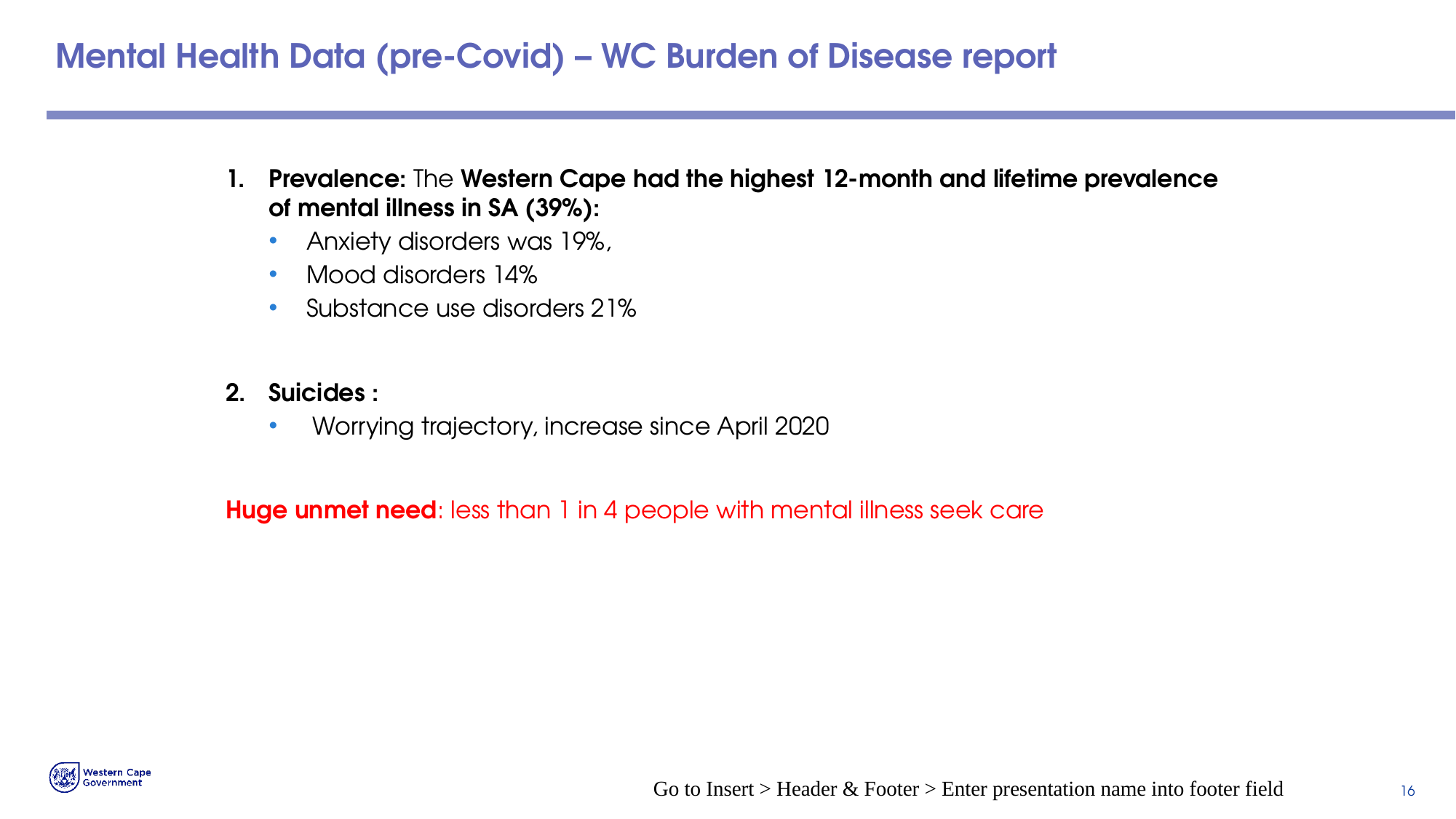

# Mental Health Data (pre-Covid) – WC Burden of Disease report

Prevalence: The Western Cape had the highest 12-month and lifetime prevalence of mental illness in SA (39%):
Anxiety disorders was 19%,
Mood disorders 14%
Substance use disorders 21%

Suicides :
Worrying trajectory, increase since April 2020

Huge unmet need: less than 1 in 4 people with mental illness seek care

Go to Insert > Header & Footer > Enter presentation name into footer field
16